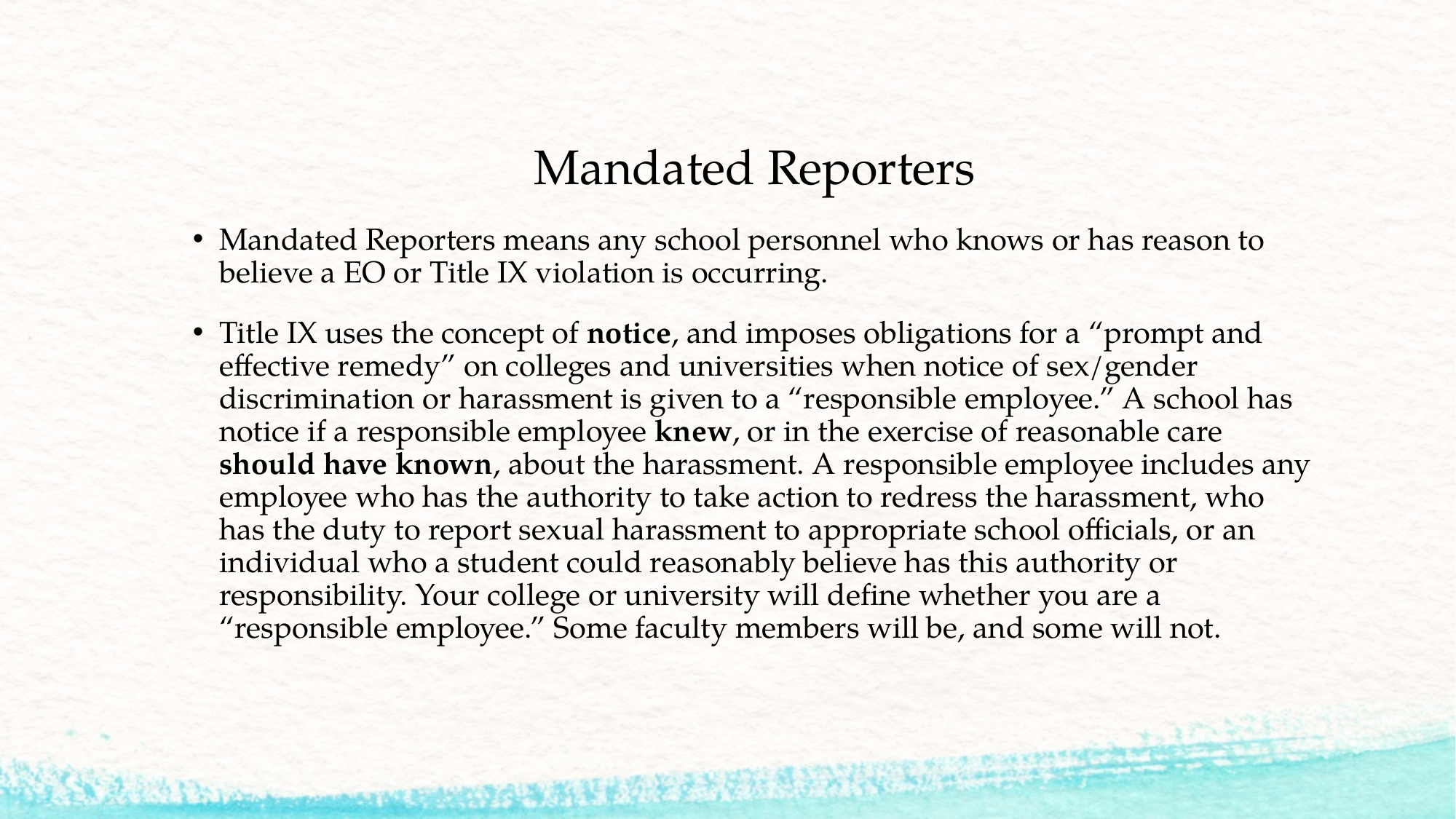

# Mandated Reporters
Mandated Reporters means any school personnel who knows or has reason to believe a EO or Title IX violation is occurring.
Title IX uses the concept of notice, and imposes obligations for a “prompt and effective remedy” on colleges and universities when notice of sex/gender discrimination or harassment is given to a “responsible employee.” A school has notice if a responsible employee knew, or in the exercise of reasonable care should have known, about the harassment. A responsible employee includes any employee who has the authority to take action to redress the harassment, who has the duty to report sexual harassment to appropriate school officials, or an individual who a student could reasonably believe has this authority or responsibility. Your college or university will define whether you are a “responsible employee.” Some faculty members will be, and some will not.